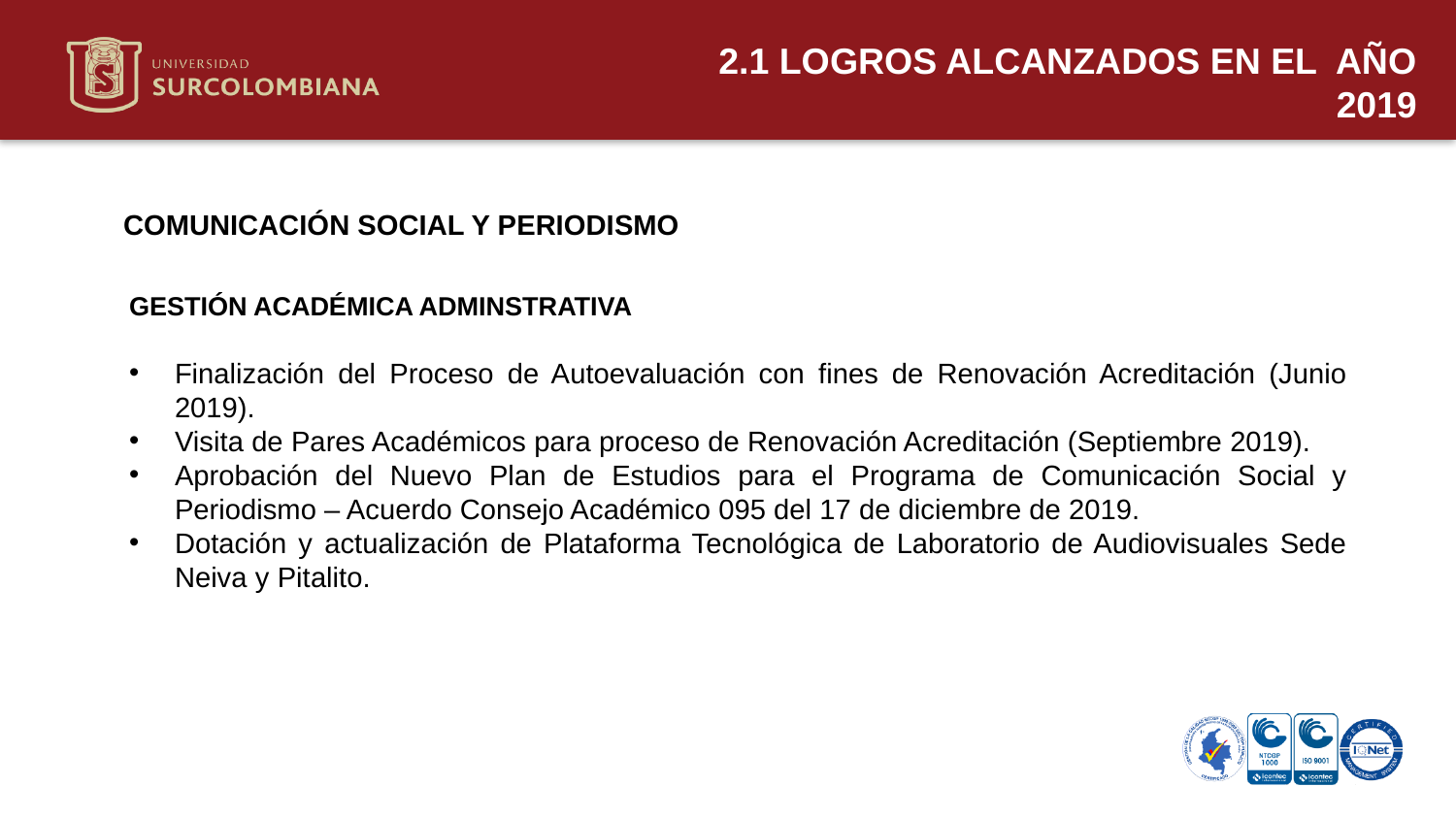

2.1 LOGROS ALCANZADOS EN EL  AÑO 2019
COMUNICACIÓN SOCIAL Y PERIODISMO
GESTIÓN ACADÉMICA ADMINSTRATIVA

Finalización del Proceso de Autoevaluación con fines de Renovación Acreditación (Junio 2019).
Visita de Pares Académicos para proceso de Renovación Acreditación (Septiembre 2019).
Aprobación del Nuevo Plan de Estudios para el Programa de Comunicación Social y Periodismo – Acuerdo Consejo Académico 095 del 17 de diciembre de 2019.
Dotación y actualización de Plataforma Tecnológica de Laboratorio de Audiovisuales Sede Neiva y Pitalito.
Neiva  19 de marzo de 2020